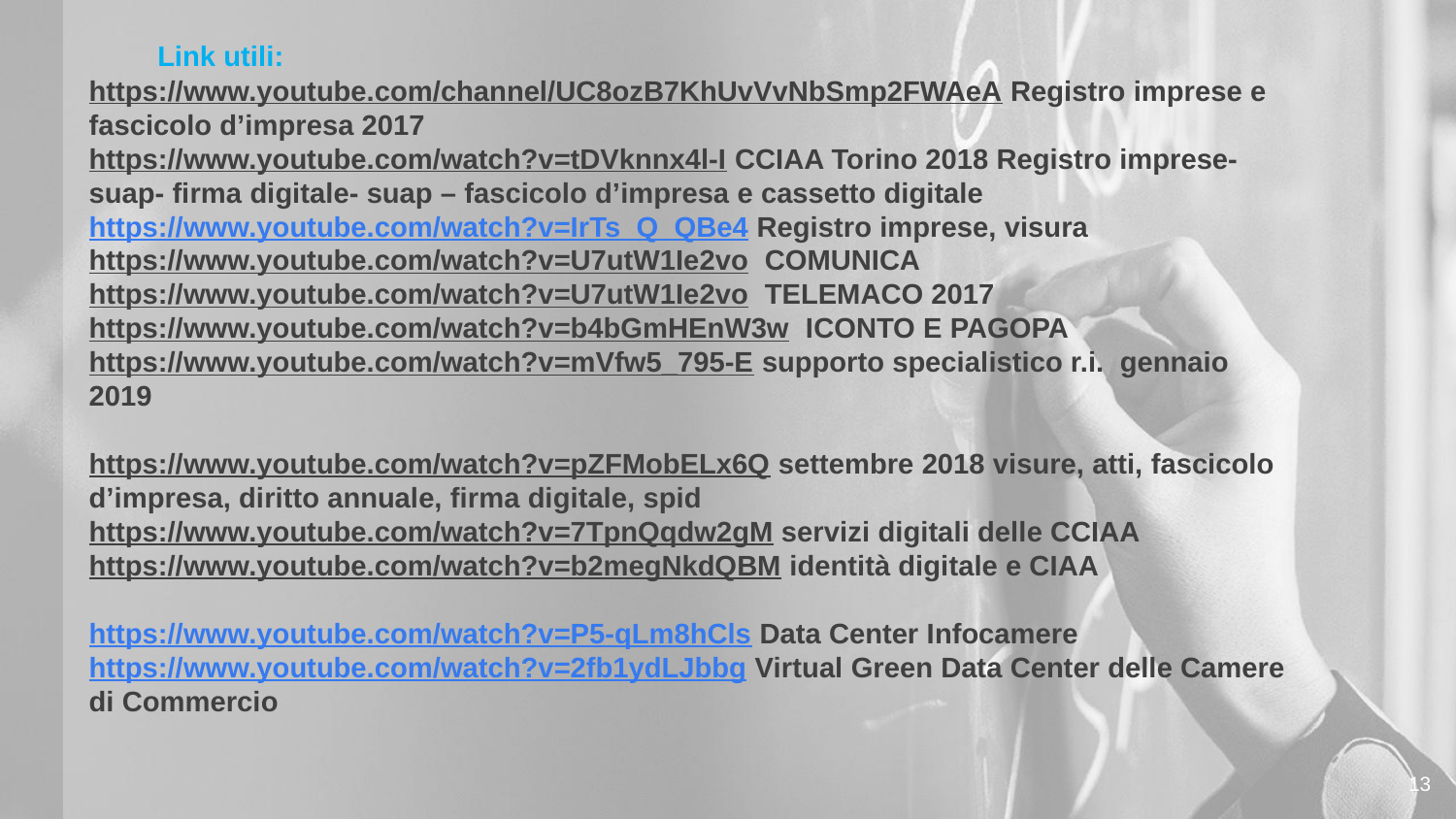

Link utili:

https://www.youtube.com/channel/UC8ozB7KhUvVvNbSmp2FWAeA Registro imprese e fascicolo d’impresa 2017
https://www.youtube.com/watch?v=tDVknnx4l-I CCIAA Torino 2018 Registro imprese- suap- firma digitale- suap – fascicolo d’impresa e cassetto digitale
https://www.youtube.com/watch?v=IrTs_Q_QBe4 Registro imprese, visura
https://www.youtube.com/watch?v=U7utW1Ie2vo  COMUNICA
https://www.youtube.com/watch?v=U7utW1Ie2vo  TELEMACO 2017
https://www.youtube.com/watch?v=b4bGmHEnW3w  ICONTO E PAGOPA
https://www.youtube.com/watch?v=mVfw5_795-E supporto specialistico r.i.  gennaio 2019
 
https://www.youtube.com/watch?v=pZFMobELx6Q settembre 2018 visure, atti, fascicolo d’impresa, diritto annuale, firma digitale, spid
https://www.youtube.com/watch?v=7TpnQqdw2gM servizi digitali delle CCIAA
https://www.youtube.com/watch?v=b2megNkdQBM identità digitale e CIAA
 
https://www.youtube.com/watch?v=P5-qLm8hCls Data Center Infocamere
https://www.youtube.com/watch?v=2fb1ydLJbbg Virtual Green Data Center delle Camere di Commercio
13